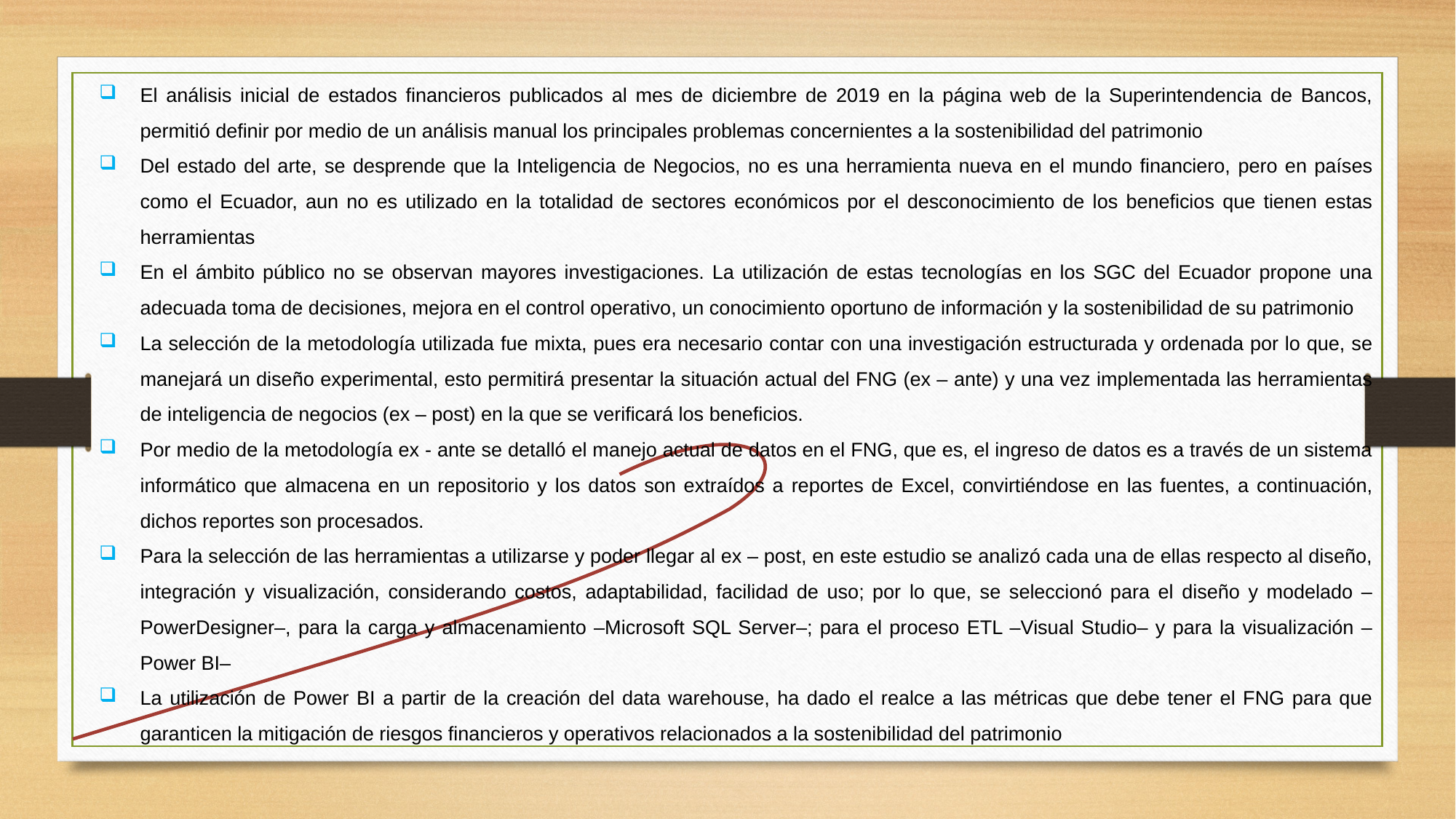

El análisis inicial de estados financieros publicados al mes de diciembre de 2019 en la página web de la Superintendencia de Bancos, permitió definir por medio de un análisis manual los principales problemas concernientes a la sostenibilidad del patrimonio
Del estado del arte, se desprende que la Inteligencia de Negocios, no es una herramienta nueva en el mundo financiero, pero en países como el Ecuador, aun no es utilizado en la totalidad de sectores económicos por el desconocimiento de los beneficios que tienen estas herramientas
En el ámbito público no se observan mayores investigaciones. La utilización de estas tecnologías en los SGC del Ecuador propone una adecuada toma de decisiones, mejora en el control operativo, un conocimiento oportuno de información y la sostenibilidad de su patrimonio
La selección de la metodología utilizada fue mixta, pues era necesario contar con una investigación estructurada y ordenada por lo que, se manejará un diseño experimental, esto permitirá presentar la situación actual del FNG (ex – ante) y una vez implementada las herramientas de inteligencia de negocios (ex – post) en la que se verificará los beneficios.
Por medio de la metodología ex - ante se detalló el manejo actual de datos en el FNG, que es, el ingreso de datos es a través de un sistema informático que almacena en un repositorio y los datos son extraídos a reportes de Excel, convirtiéndose en las fuentes, a continuación, dichos reportes son procesados.
Para la selección de las herramientas a utilizarse y poder llegar al ex – post, en este estudio se analizó cada una de ellas respecto al diseño, integración y visualización, considerando costos, adaptabilidad, facilidad de uso; por lo que, se seleccionó para el diseño y modelado –PowerDesigner–, para la carga y almacenamiento –Microsoft SQL Server–; para el proceso ETL –Visual Studio– y para la visualización –Power BI–
La utilización de Power BI a partir de la creación del data warehouse, ha dado el realce a las métricas que debe tener el FNG para que garanticen la mitigación de riesgos financieros y operativos relacionados a la sostenibilidad del patrimonio